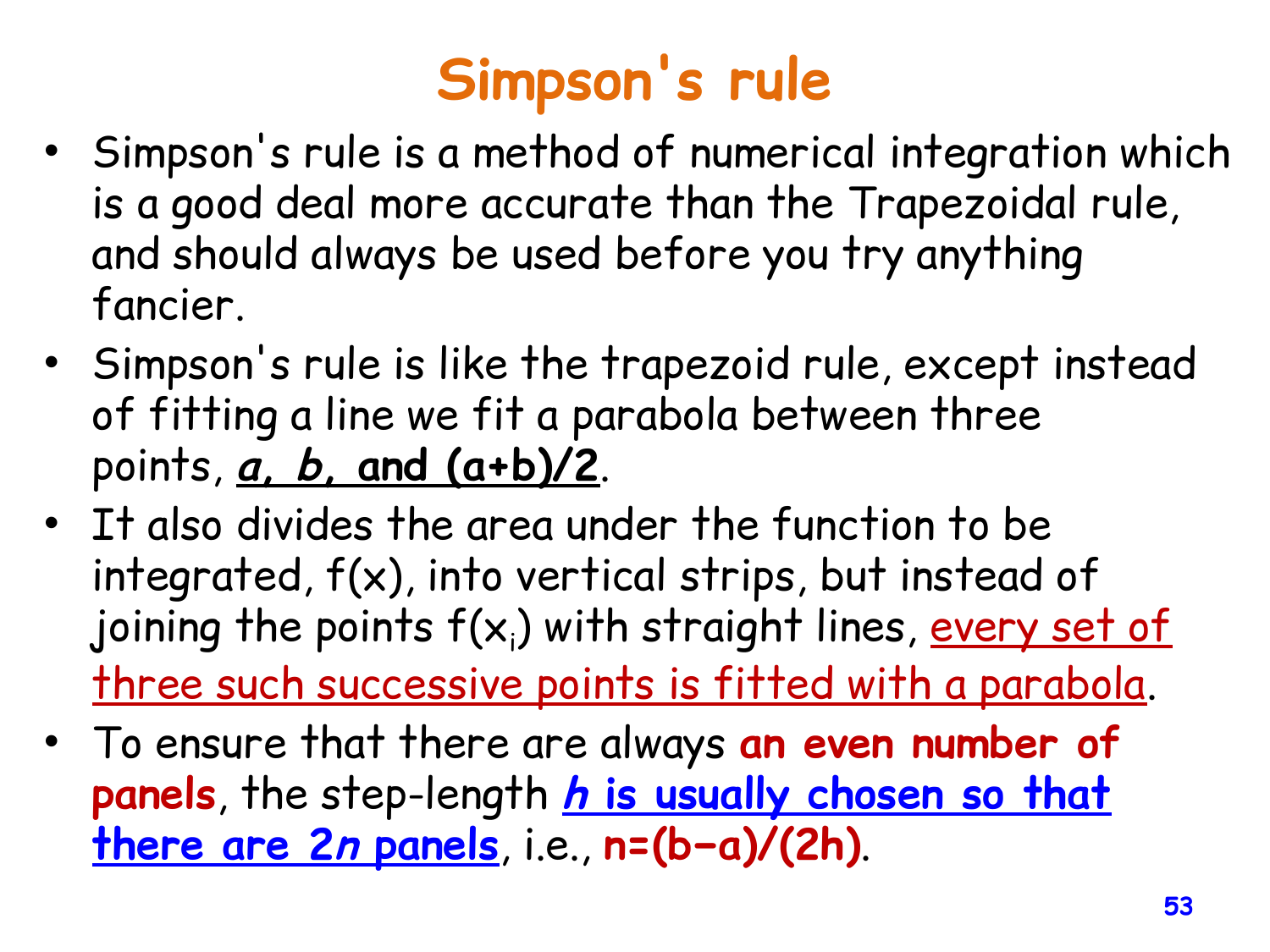

# Simpson's rule
Simpson's rule is a method of numerical integration which is a good deal more accurate than the Trapezoidal rule, and should always be used before you try anything fancier.
Simpson's rule is like the trapezoid rule, except instead of fitting a line we fit a parabola between three points, a, b, and (a+b)/2.
It also divides the area under the function to be integrated, f(x), into vertical strips, but instead of joining the points f(xi) with straight lines, every set of three such successive points is fitted with a parabola.
To ensure that there are always an even number of panels, the step-length h is usually chosen so that there are 2n panels, i.e., n=(b−a)/(2h).
53